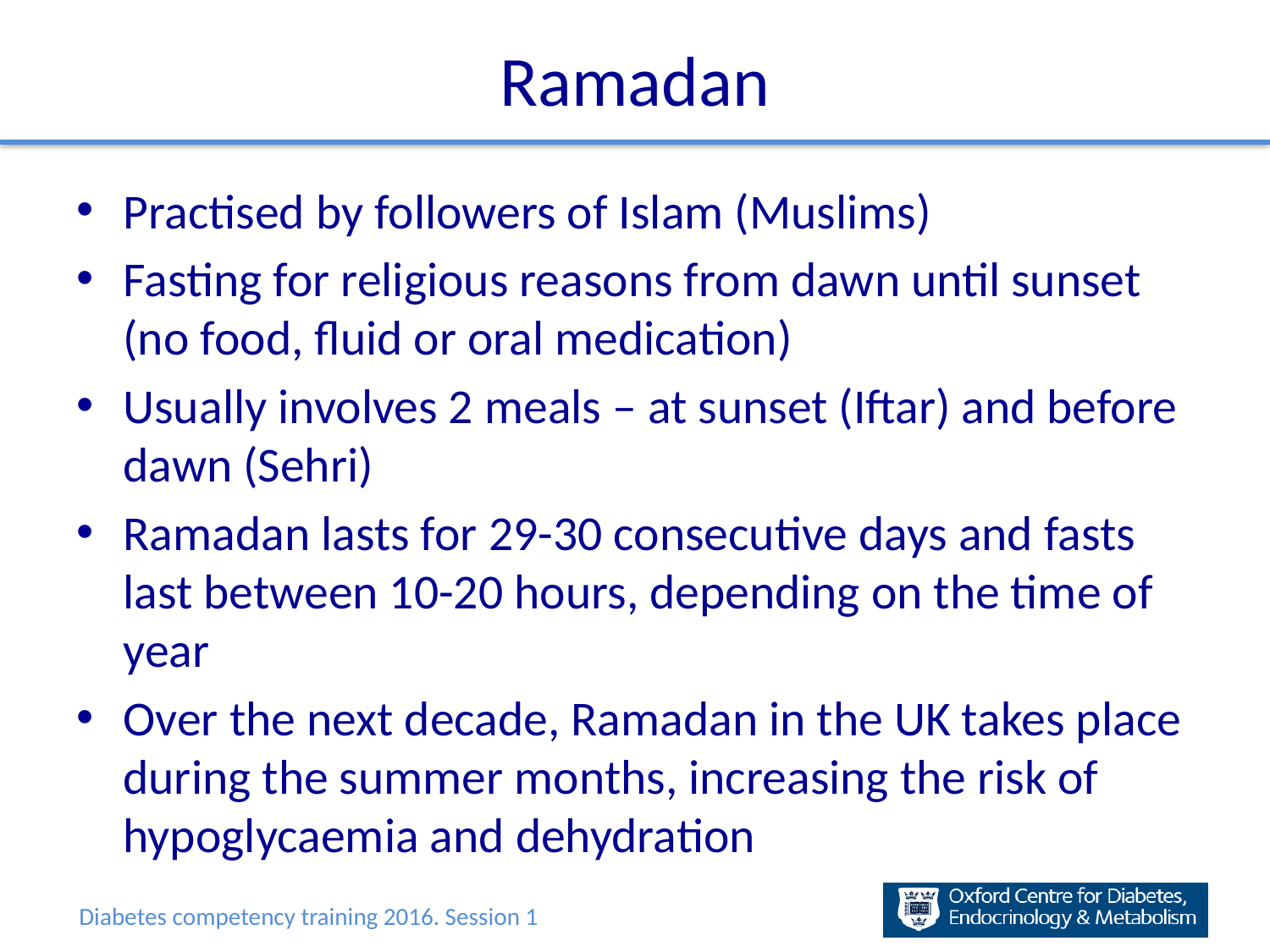

# Ramadan
Practised by followers of Islam (Muslims)
Fasting for religious reasons from dawn until sunset (no food, fluid or oral medication)
Usually involves 2 meals – at sunset (Iftar) and before dawn (Sehri)
Ramadan lasts for 29-30 consecutive days and fasts last between 10-20 hours, depending on the time of year
Over the next decade, Ramadan in the UK takes place during the summer months, increasing the risk of hypoglycaemia and dehydration